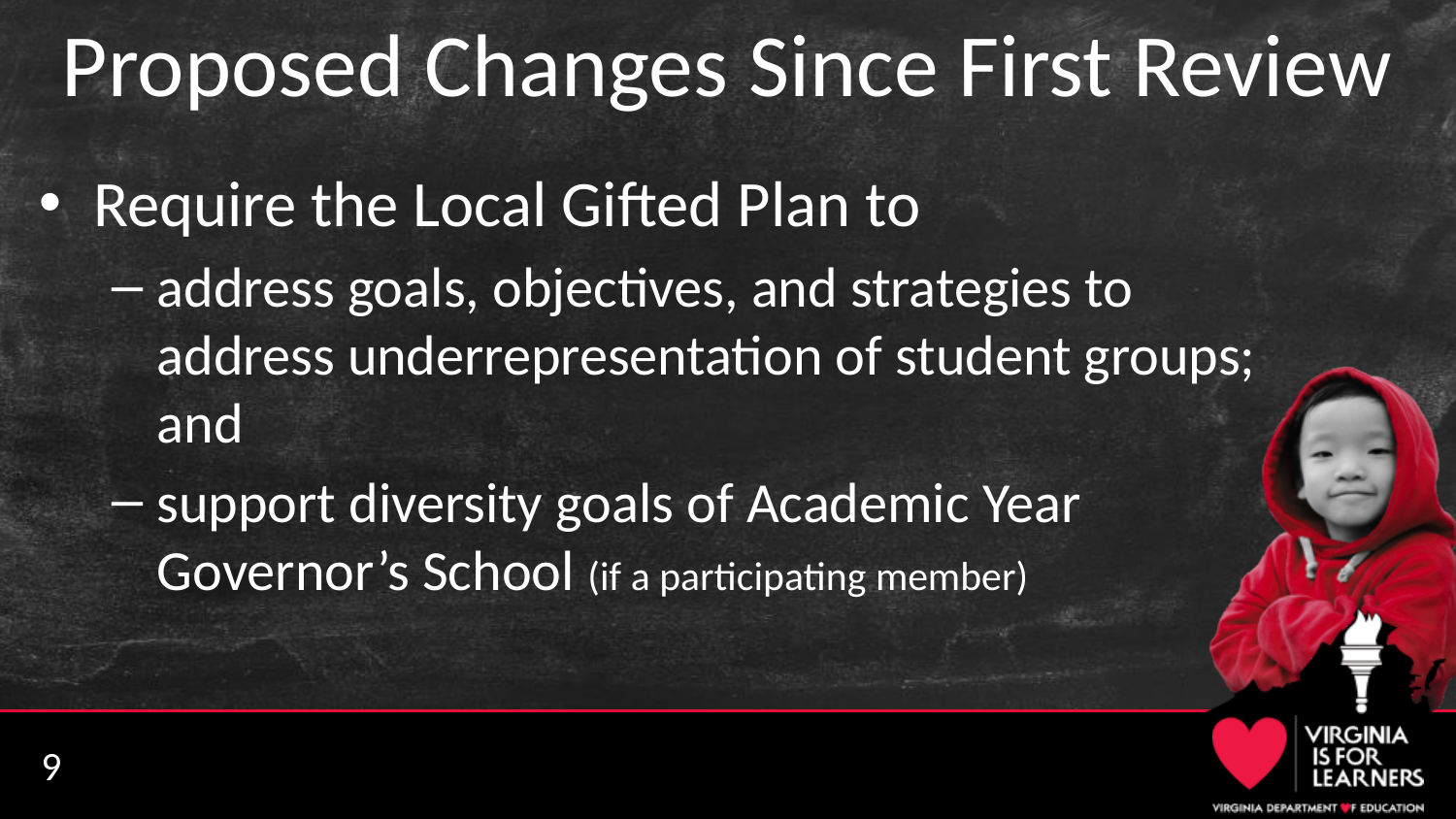

# Proposed Changes Since First Review
Require the Local Gifted Plan to
address goals, objectives, and strategies to address underrepresentation of student groups; and
support diversity goals of Academic Year Governor’s School (if a participating member)